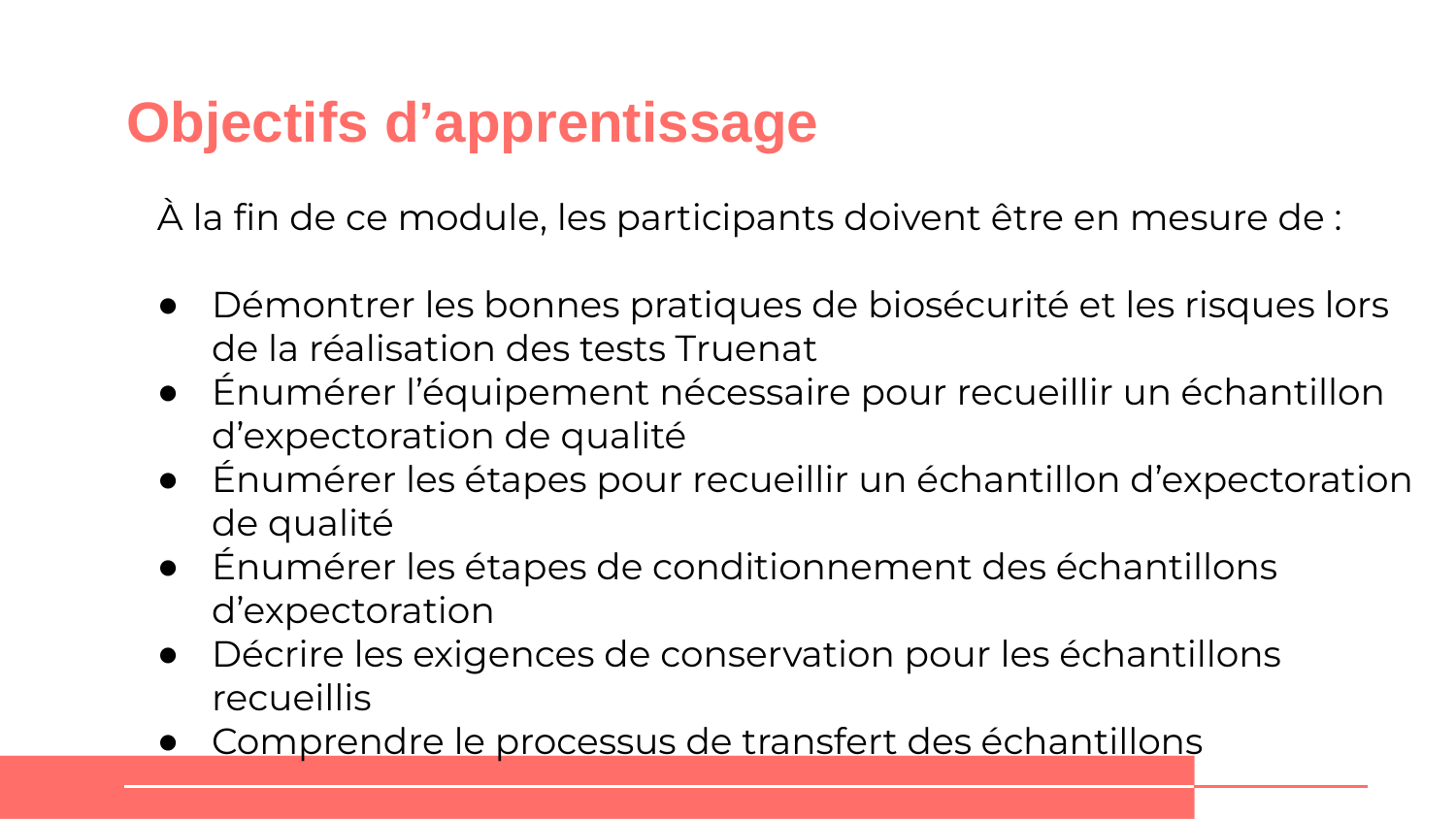

# Objectifs d’apprentissage
À la fin de ce module, les participants doivent être en mesure de :

Démontrer les bonnes pratiques de biosécurité et les risques lors de la réalisation des tests Truenat
Énumérer l’équipement nécessaire pour recueillir un échantillon d’expectoration de qualité
Énumérer les étapes pour recueillir un échantillon d’expectoration de qualité
Énumérer les étapes de conditionnement des échantillons d’expectoration
Décrire les exigences de conservation pour les échantillons recueillis
Comprendre le processus de transfert des échantillons